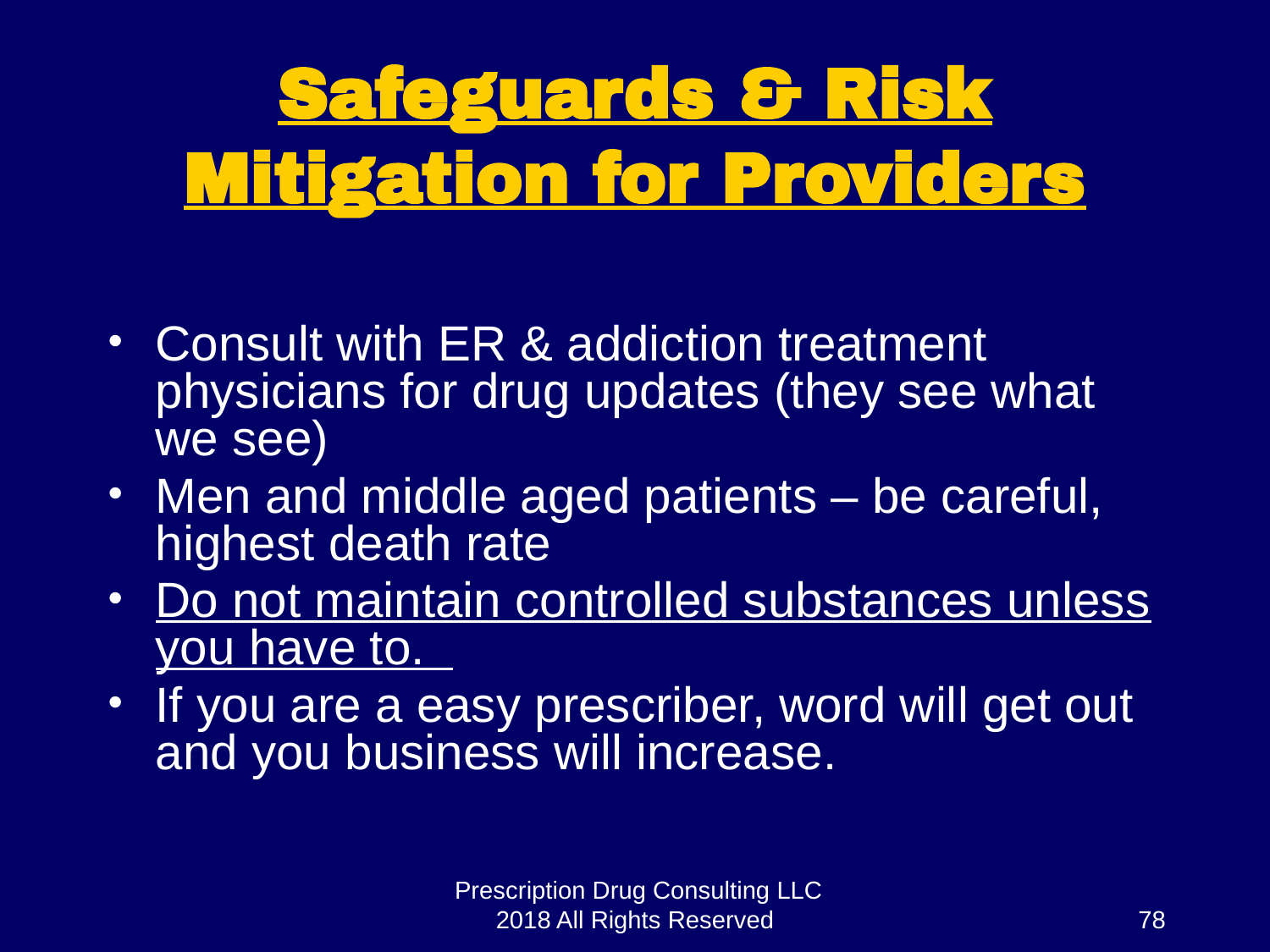

# Safeguards & Risk Mitigation for Providers

Consult with ER & addiction treatment physicians for drug updates (they see what we see)
Men and middle aged patients – be careful,  highest death rate
Do not maintain controlled substances unless you have to.
If you are a easy prescriber, word will get out and you business will increase.

Prescription Drug Consulting LLC 2018 All Rights Reserved
78